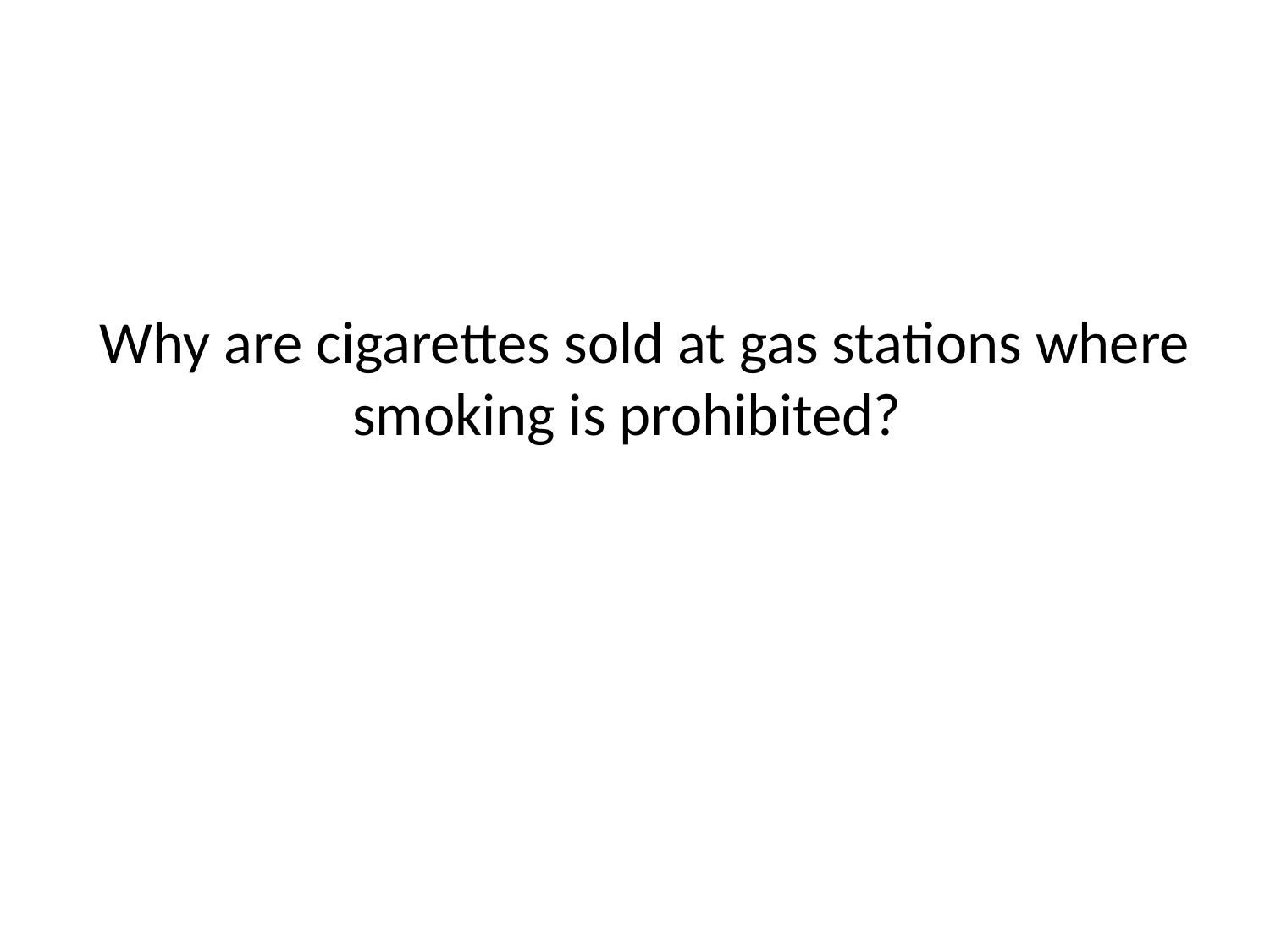

# Why are cigarettes sold at gas stations where smoking is prohibited?